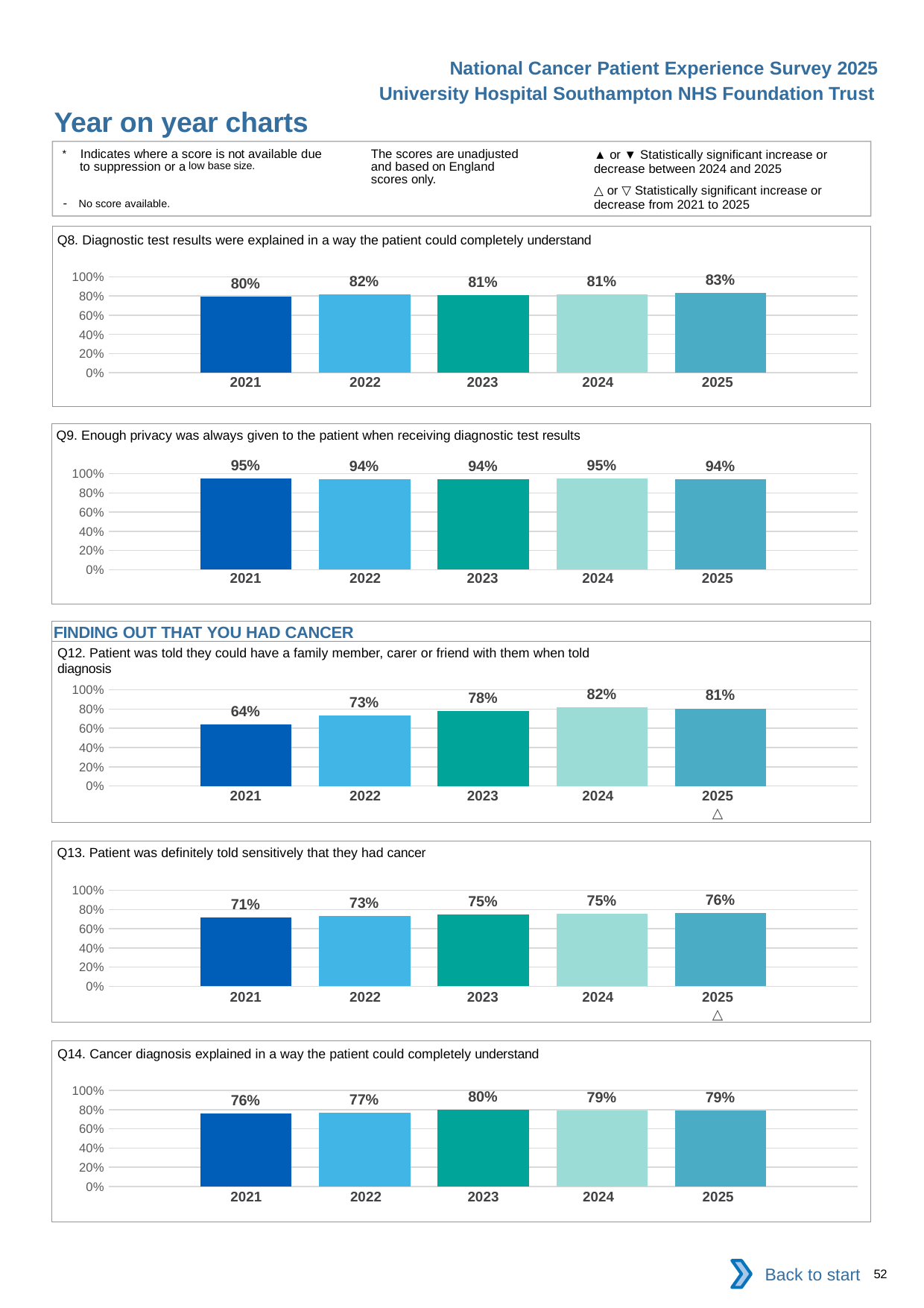

National Cancer Patient Experience Survey 2025
University Hospital Southampton NHS Foundation Trust
Year on year charts (2)

The scores are unadjusted and based on England scores only.
*  Indicates where a score is not available due to suppression or a low base size.
- No score available.
▲ or ▼ Statistically significant increase or decrease between 2024 and 2025
△ or ▽ Statistically significant increase or decrease from 2021 to 2025
Q8. Diagnostic test results were explained in a way the patient could completely understand

### Chart

| Category | 2021 | 2022 | 2023 | 2024 | 2025 |
|---|---|---|---|---|---|
| Category 1 | 0.7956834 | 0.8167239 | 0.8065934 | 0.8147773 | 0.8300734 |
| 2021 | 2022 | 2023 | 2024 | 2025 |
| --- | --- | --- | --- | --- |
|  |  |  |  |  |
Q9. Enough privacy was always given to the patient when receiving diagnostic test results

### Chart

| Category | 2021 | 2022 | 2023 | 2024 | 2025 |
|---|---|---|---|---|---|
| Category 1 | 0.9526542 | 0.9418472 | 0.9446903 | 0.953252 | 0.9439707 |
| 2021 | 2022 | 2023 | 2024 | 2025 |
| --- | --- | --- | --- | --- |
|  |  |  |  |  |
FINDING OUT THAT YOU HAD CANCER
Q12. Patient was told they could have a family member, carer or friend with them when told diagnosis

### Chart

| Category | 2021 | 2022 | 2023 | 2024 | 2025 |
|---|---|---|---|---|---|
| Category 1 | 0.6375661 | 0.7311828 | 0.7801047 | 0.8166023 | 0.8063781 |
| 2021 | 2022 | 2023 | 2024 | 2025 |
| --- | --- | --- | --- | --- |
|  |  |  |  | △ |
Q13. Patient was definitely told sensitively that they had cancer

### Chart

| Category | 2021 | 2022 | 2023 | 2024 | 2025 |
|---|---|---|---|---|---|
| Category 1 | 0.7141058 | 0.7289812 | 0.7514677 | 0.7533512 | 0.7632951 |
| 2021 | 2022 | 2023 | 2024 | 2025 |
| --- | --- | --- | --- | --- |
|  |  |  |  | △ |
Q14. Cancer diagnosis explained in a way the patient could completely understand

### Chart

| Category | 2021 | 2022 | 2023 | 2024 | 2025 |
|---|---|---|---|---|---|
| Category 1 | 0.7597978 | 0.7715988 | 0.7988281 | 0.7885816 | 0.7914494 |
| 2021 | 2022 | 2023 | 2024 | 2025 |
| --- | --- | --- | --- | --- |
|  |  |  |  |  |
Back to start

52